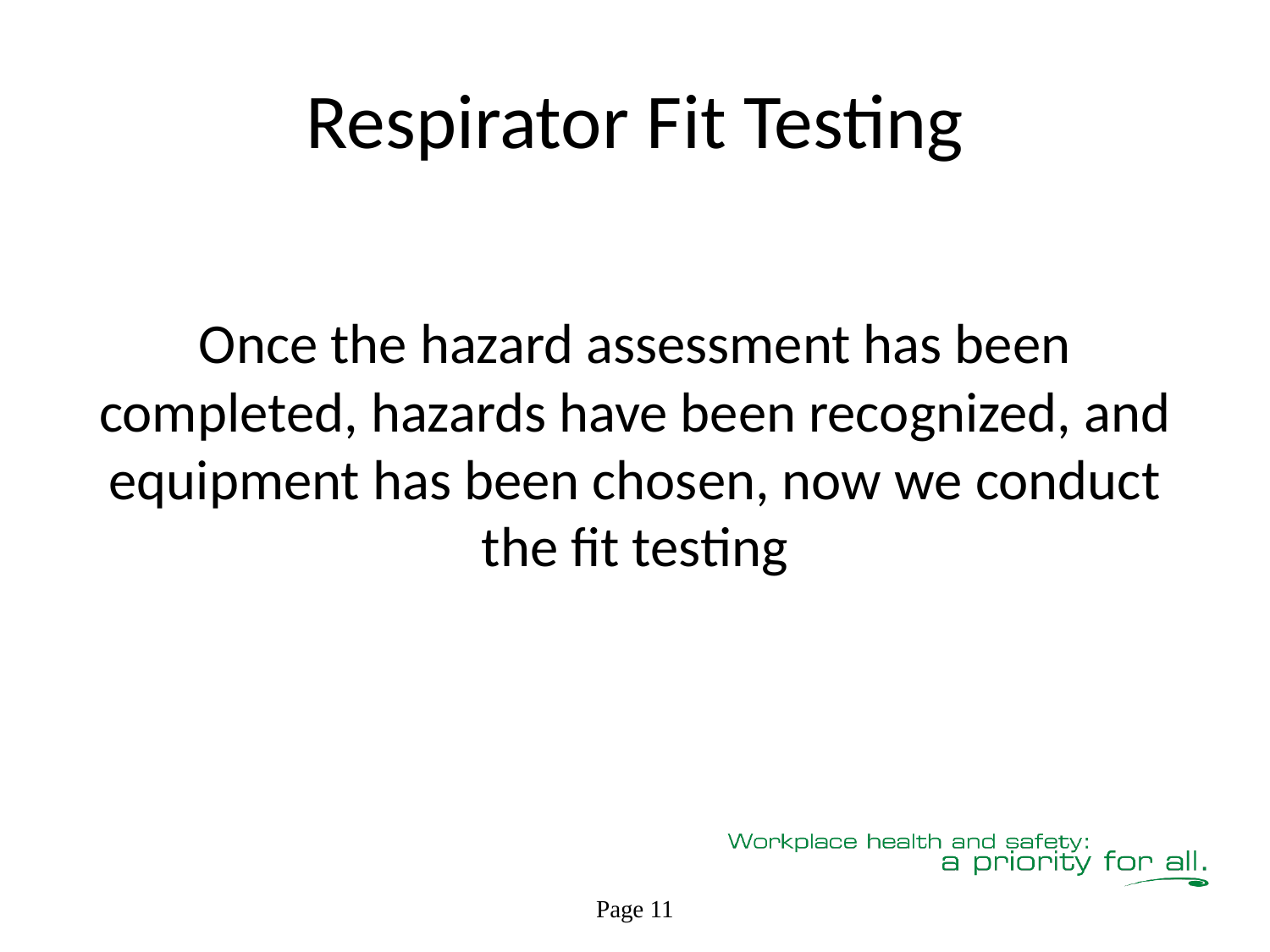

# Respirator Fit Testing

Once the hazard assessment has been completed, hazards have been recognized, and equipment has been chosen, now we conduct the fit testing

Page 11